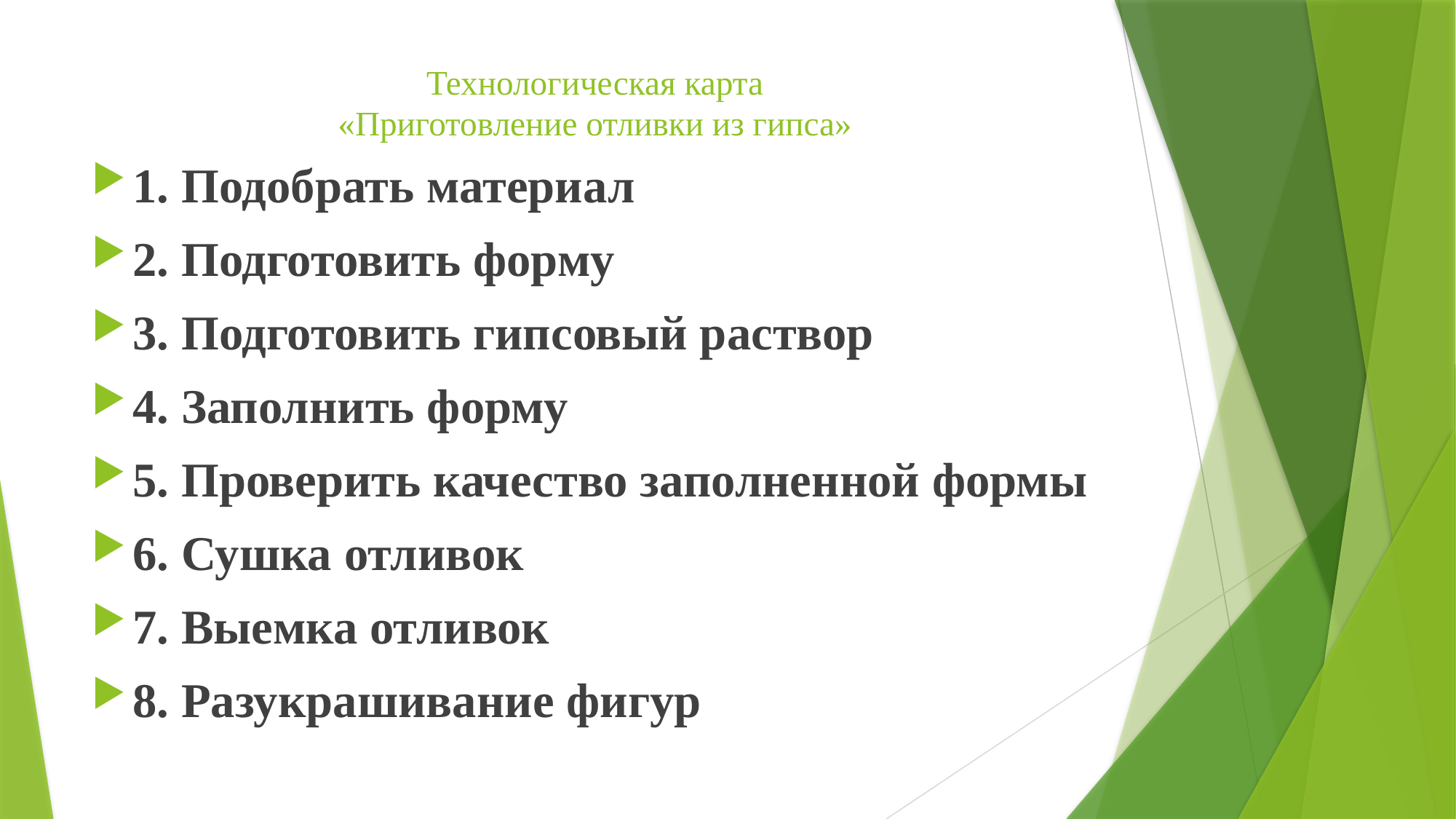

# Технологическая карта «Приготовление отливки из гипса»
1. Подобрать материал
2. Подготовить форму
3. Подготовить гипсовый раствор
4. Заполнить форму
5. Проверить качество заполненной формы
6. Сушка отливок
7. Выемка отливок
8. Разукрашивание фигур